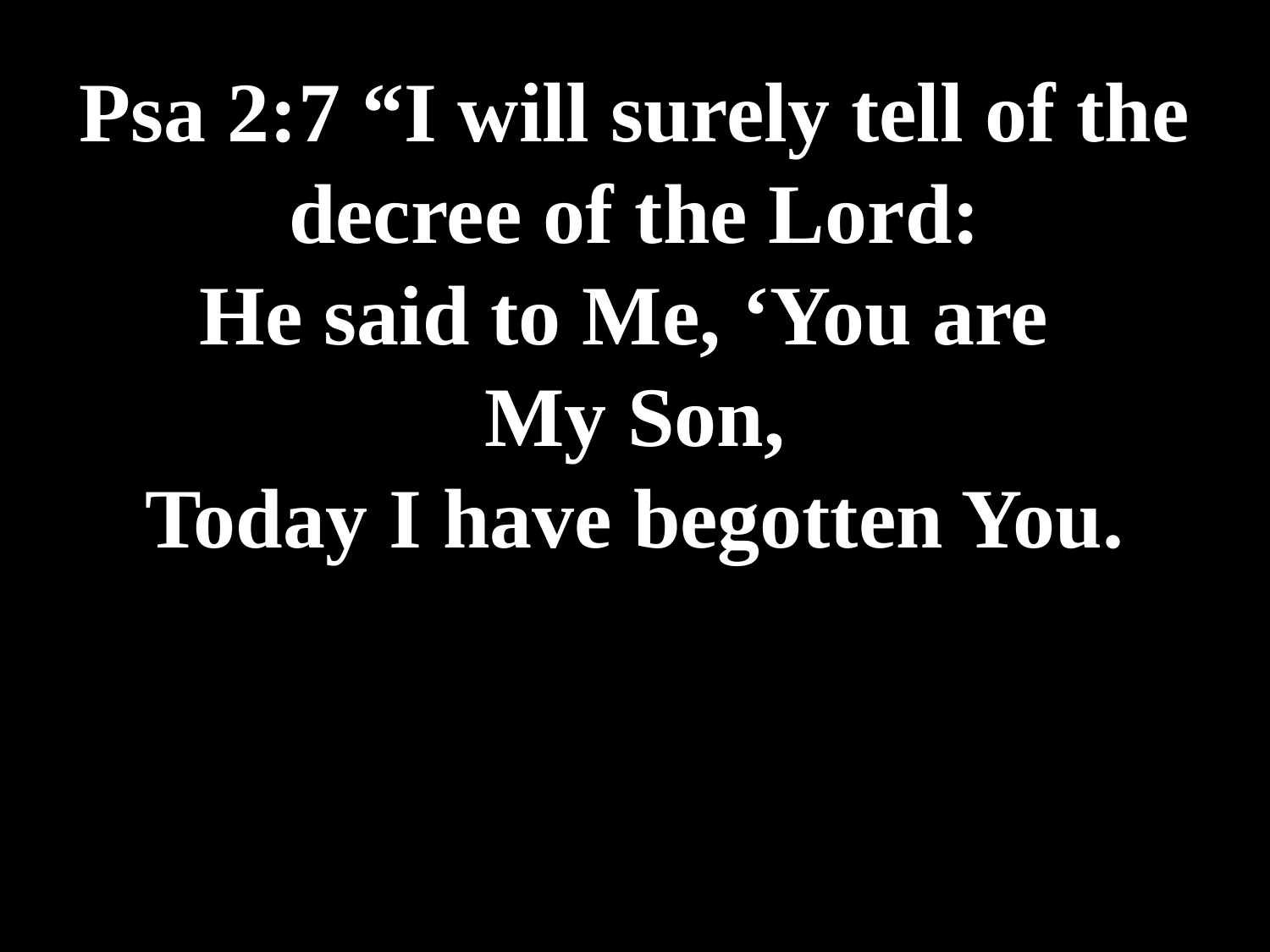

# Psa 2:7 “I will surely tell of the decree of the Lord: He said to Me, ‘You are My Son, Today I have begotten You.